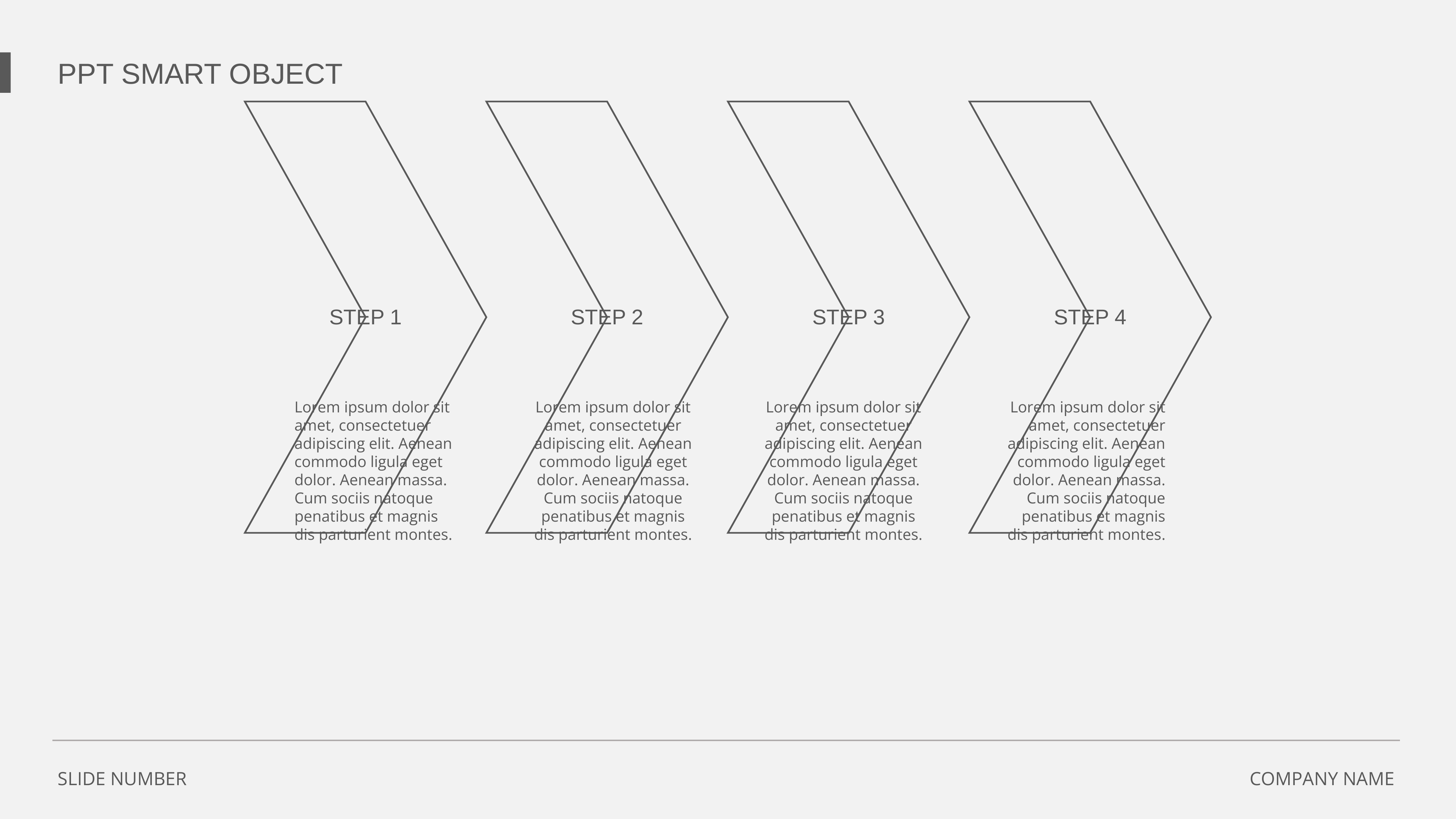

PPT SMART OBJECT
STEP 1
STEP 2
STEP 3
STEP 4
Lorem ipsum dolor sit amet, consectetuer adipiscing elit. Aenean commodo ligula eget dolor. Aenean massa. Cum sociis natoque penatibus et magnis dis parturient montes.
Lorem ipsum dolor sit amet, consectetuer adipiscing elit. Aenean commodo ligula eget dolor. Aenean massa. Cum sociis natoque penatibus et magnis dis parturient montes.
Lorem ipsum dolor sit amet, consectetuer adipiscing elit. Aenean commodo ligula eget dolor. Aenean massa. Cum sociis natoque penatibus et magnis dis parturient montes.
Lorem ipsum dolor sit amet, consectetuer adipiscing elit. Aenean commodo ligula eget dolor. Aenean massa. Cum sociis natoque penatibus et magnis dis parturient montes.
SLIDE NUMBER
COMPANY NAME